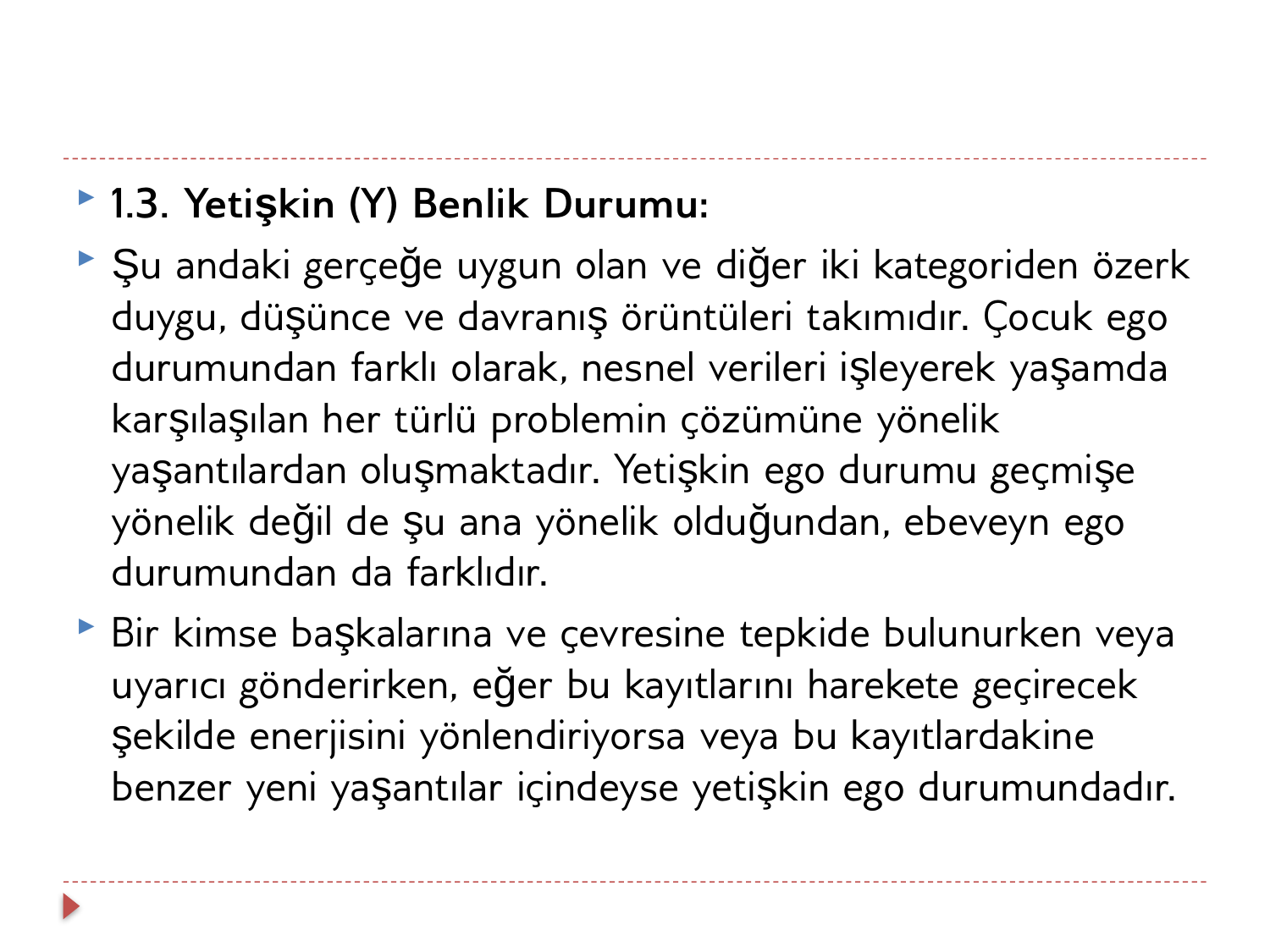

#
1.3. Yetişkin (Y) Benlik Durumu:
Şu andaki gerçeğe uygun olan ve diğer iki kategoriden özerk duygu, düşünce ve davranış örüntüleri takımıdır. Çocuk ego durumundan farklı olarak, nesnel verileri işleyerek yaşamda karşılaşılan her türlü problemin çözümüne yönelik yaşantılardan oluşmaktadır. Yetişkin ego durumu geçmişe yönelik değil de şu ana yönelik olduğundan, ebeveyn ego durumundan da farklıdır.
Bir kimse başkalarına ve çevresine tepkide bulunurken veya uyarıcı gönderirken, eğer bu kayıtlarını harekete geçirecek şekilde enerjisini yönlendiriyorsa veya bu kayıtlardakine benzer yeni yaşantılar içindeyse yetişkin ego durumundadır.